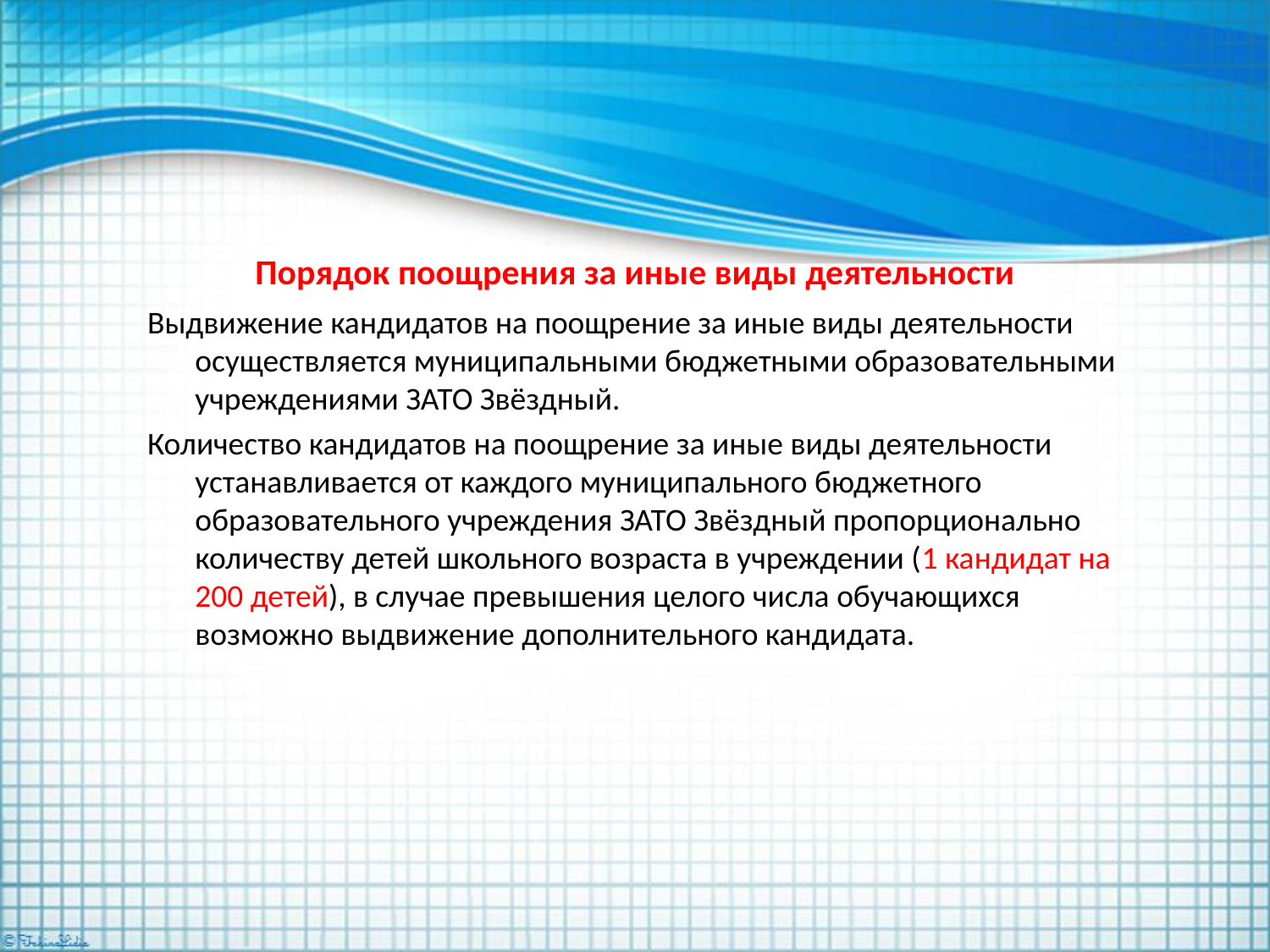

# Порядок поощрения за иные виды деятельности
Выдвижение кандидатов на поощрение за иные виды деятельности осуществляется муниципальными бюджетными образовательными учреждениями ЗАТО Звёздный.
Количество кандидатов на поощрение за иные виды деятельности устанавливается от каждого муниципального бюджетного образовательного учреждения ЗАТО Звёздный пропорционально количеству детей школьного возраста в учреждении (1 кандидат на 200 детей), в случае превышения целого числа обучающихся возможно выдвижение дополнительного кандидата.